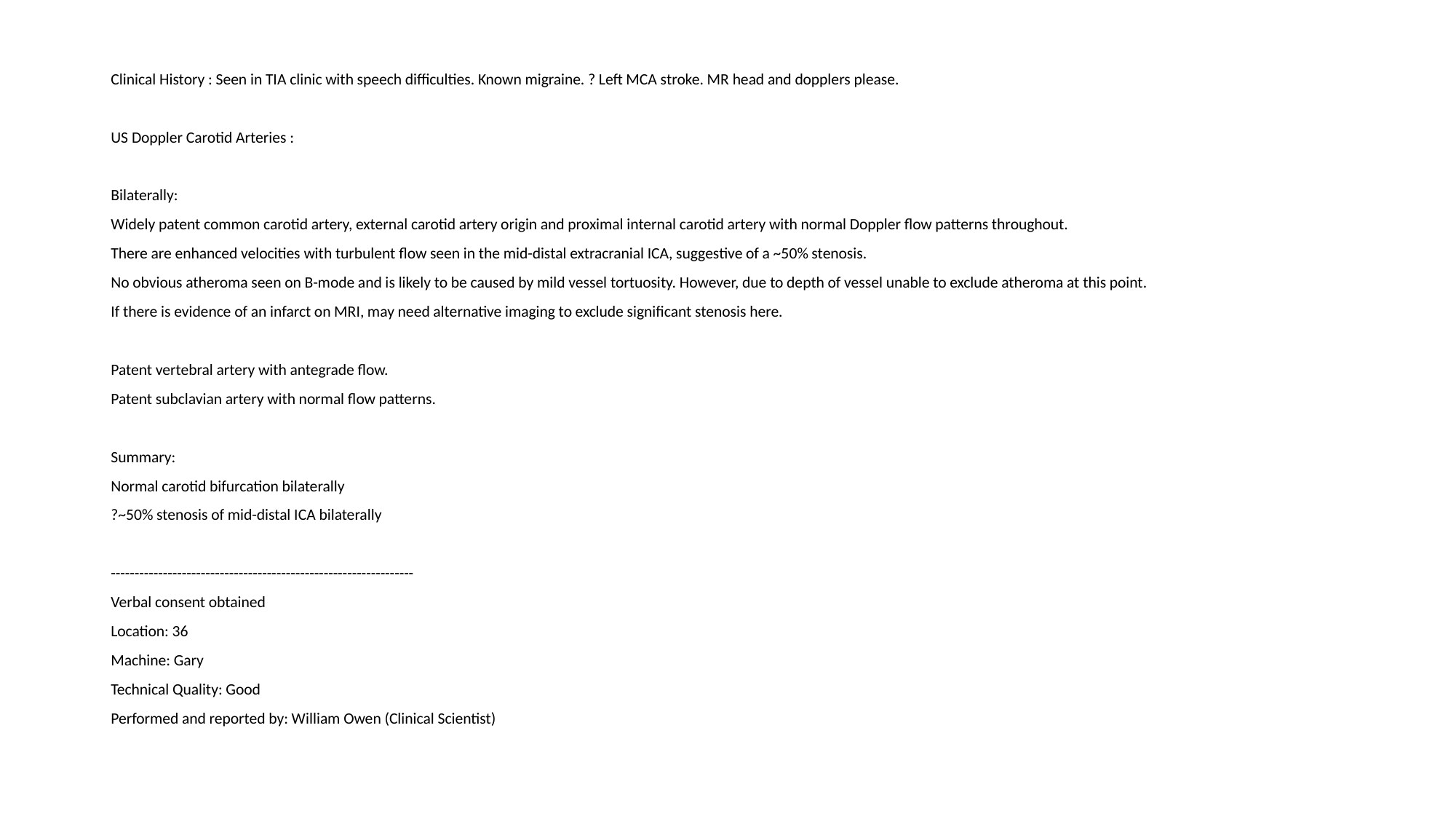

Clinical History : Seen in TIA clinic with speech difficulties. Known migraine. ? Left MCA stroke. MR head and dopplers please.

US Doppler Carotid Arteries :

Bilaterally:
Widely patent common carotid artery, external carotid artery origin and proximal internal carotid artery with normal Doppler flow patterns throughout.
There are enhanced velocities with turbulent flow seen in the mid-distal extracranial ICA, suggestive of a ~50% stenosis.
No obvious atheroma seen on B-mode and is likely to be caused by mild vessel tortuosity. However, due to depth of vessel unable to exclude atheroma at this point.
If there is evidence of an infarct on MRI, may need alternative imaging to exclude significant stenosis here.

Patent vertebral artery with antegrade flow.
Patent subclavian artery with normal flow patterns.

Summary:
Normal carotid bifurcation bilaterally
?~50% stenosis of mid-distal ICA bilaterally

----------------------------------------------------------------
Verbal consent obtained
Location: 36
Machine: Gary
Technical Quality: Good
Performed and reported by: William Owen (Clinical Scientist)